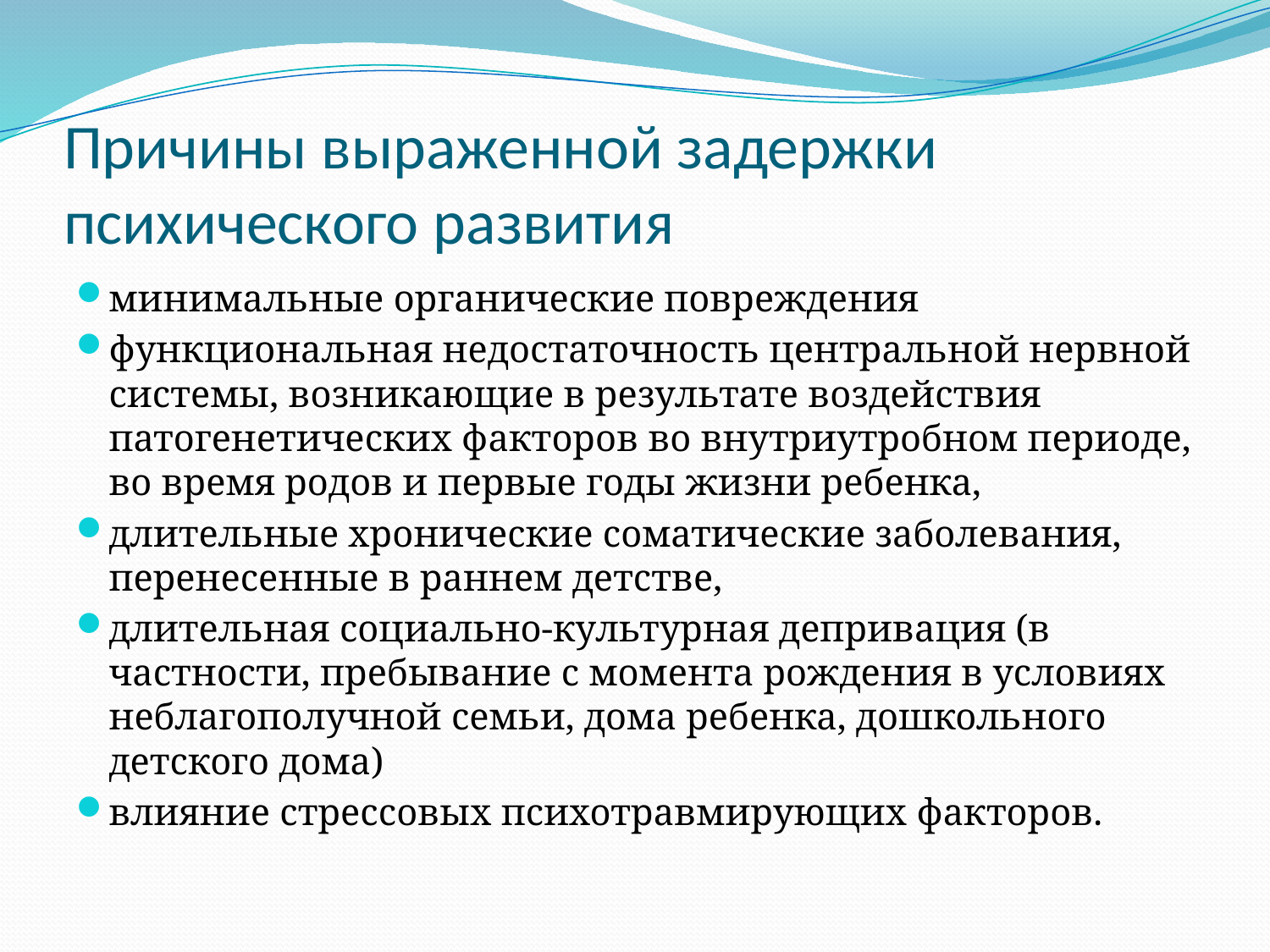

# Причины выраженной задержки психического развития
минимальные органические повреждения
функциональная недостаточность центральной нервной системы, возникающие в результате воздействия патогенетических факторов во внутриутробном периоде, во время родов и первые годы жизни ребенка,
длительные хронические соматические заболевания, перенесенные в раннем детстве,
длительная социально-культурная депривация (в частности, пребывание с момента рождения в условиях неблагополучной семьи, дома ребенка, дошкольного детского дома)
влияние стрессовых психотравмирующих факторов.